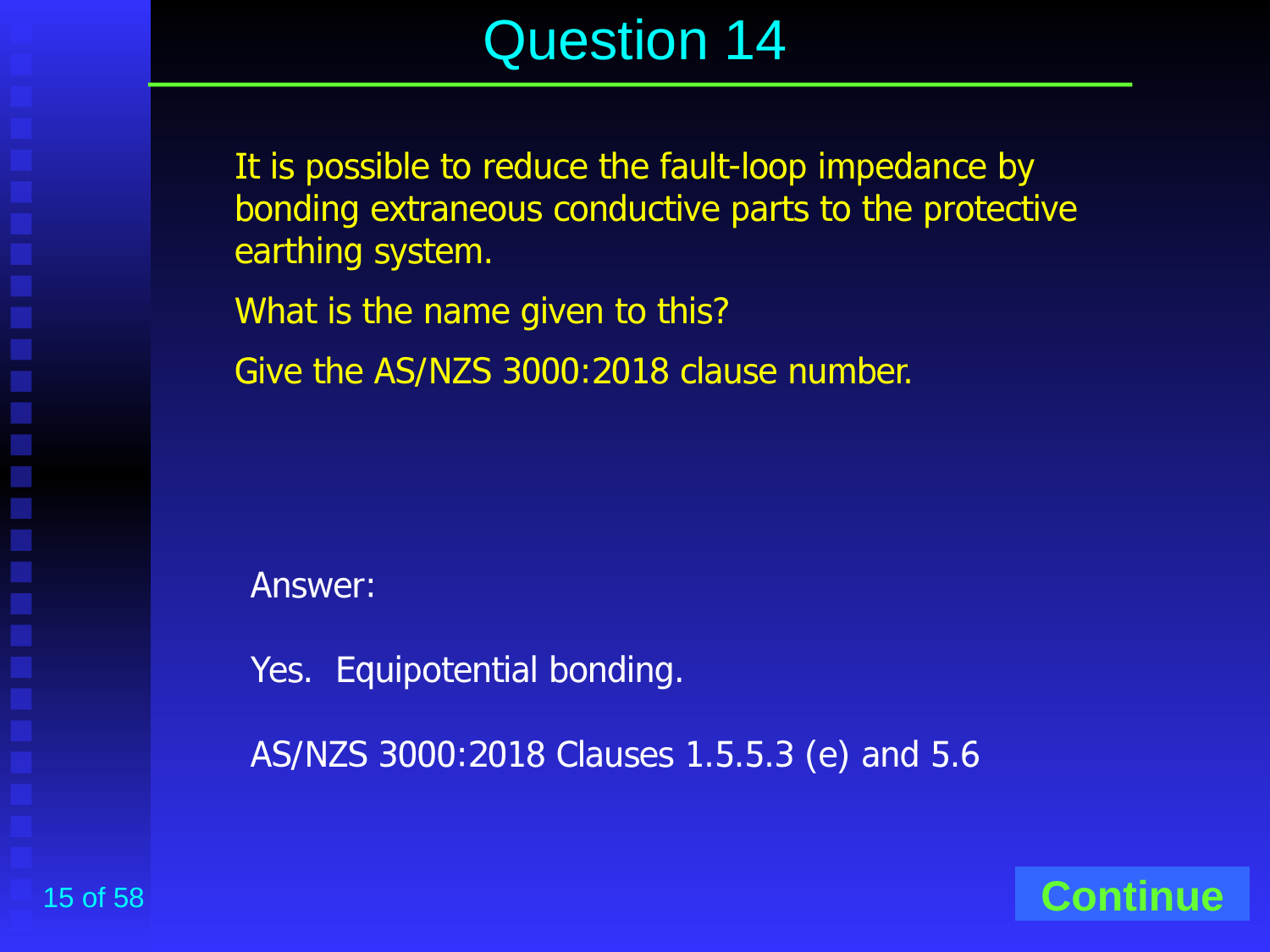

# Question 14
It is possible to reduce the fault-loop impedance by bonding extraneous conductive parts to the protective earthing system.
What is the name given to this?
Give the AS/NZS 3000:2018 clause number.
Answer:

Yes.  Equipotential bonding.

AS/NZS 3000:2018 Clauses 1.5.5.3 (e) and 5.6
Continue